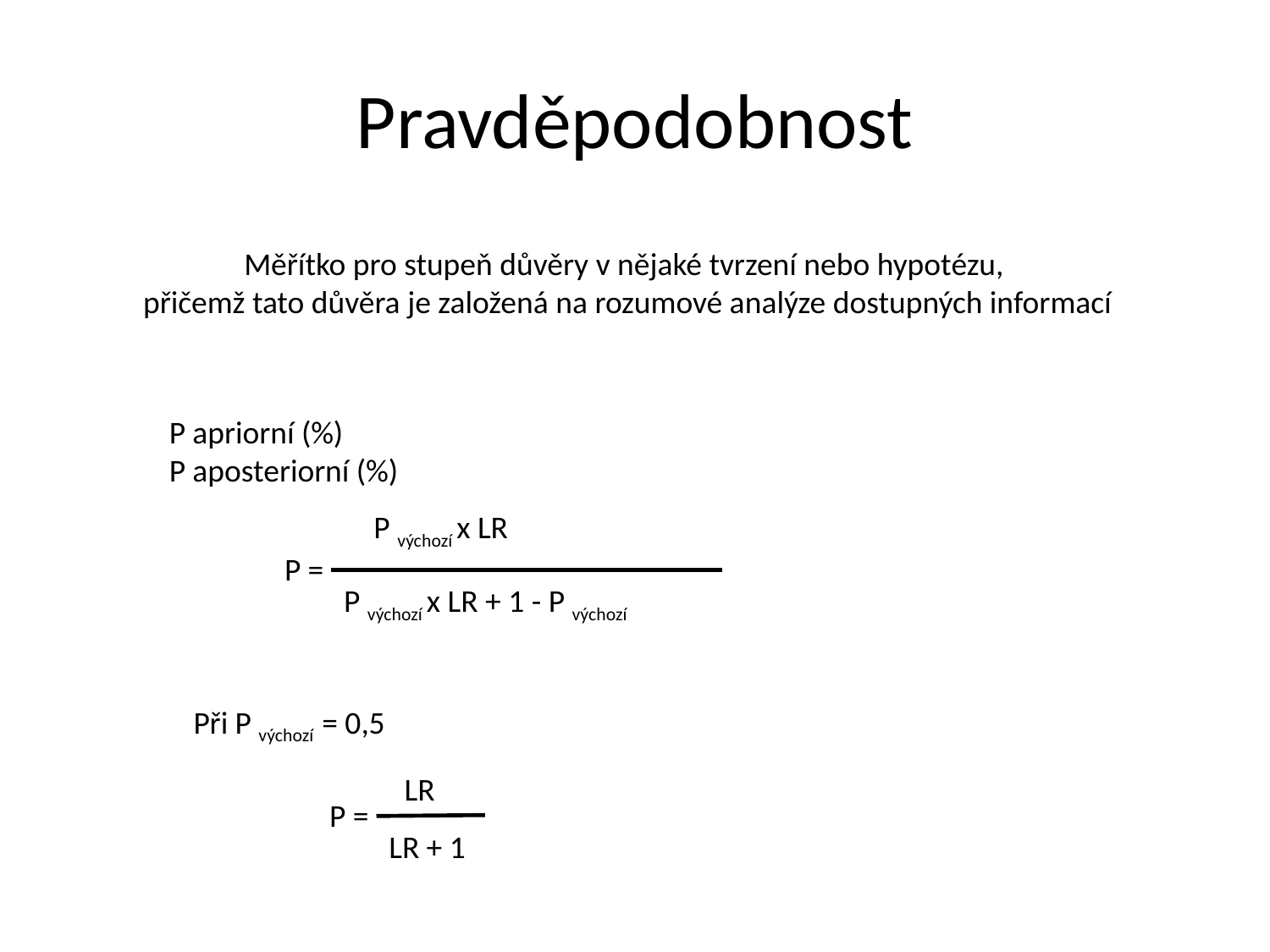

# Pravděpodobnost
Měřítko pro stupeň důvěry v nějaké tvrzení nebo hypotézu,
přičemž tato důvěra je založená na rozumové analýze dostupných informací
P apriorní (%)
P aposteriorní (%)
P výchozí x LR
P =
P výchozí x LR + 1 - P výchozí
Při P výchozí  = 0,5
LR
P =
LR + 1